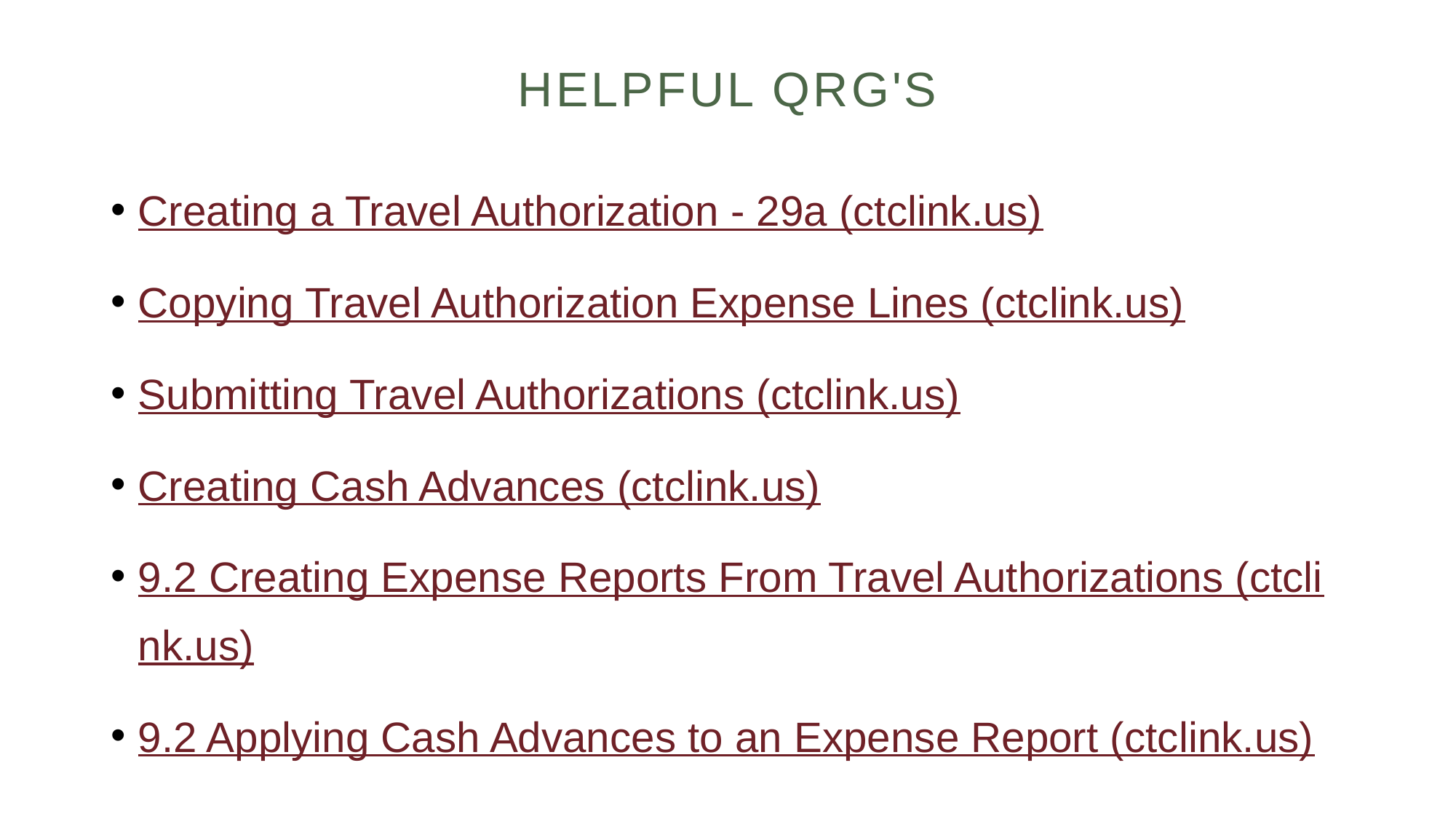

# Helpful QRG's
Creating a Travel Authorization - 29a (ctclink.us)
Copying Travel Authorization Expense Lines (ctclink.us)
Submitting Travel Authorizations (ctclink.us)
Creating Cash Advances (ctclink.us)
9.2 Creating Expense Reports From Travel Authorizations (ctclink.us)
9.2 Applying Cash Advances to an Expense Report (ctclink.us)